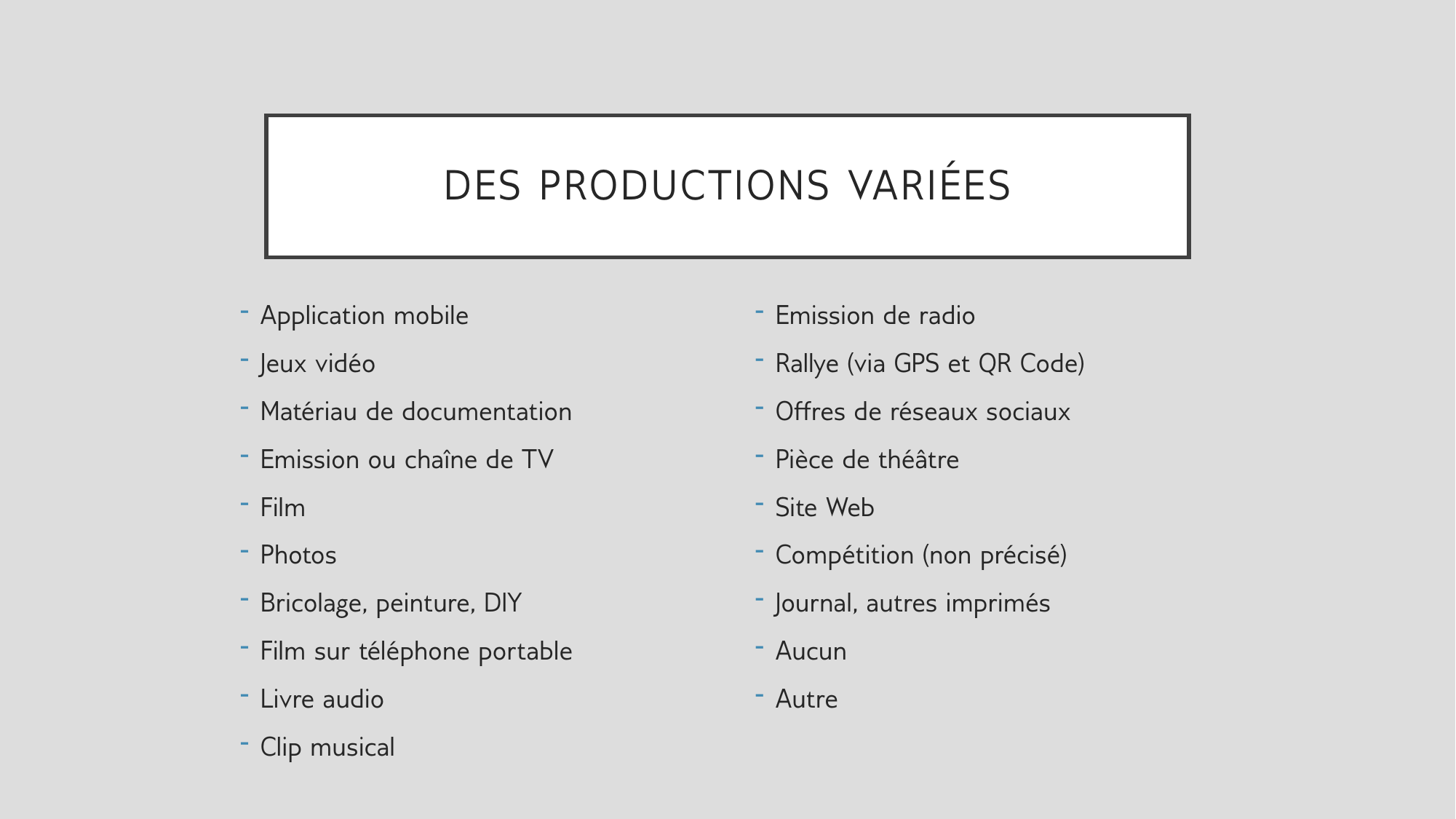

# Des productions variées
Application mobile
Jeux vidéo
Matériau de documentation
Emission ou chaîne de TV
Film
Photos
Bricolage, peinture, DIY
Film sur téléphone portable
Livre audio
Clip musical
Emission de radio
Rallye (via GPS et QR Code)
Offres de réseaux sociaux
Pièce de théâtre
Site Web
Compétition (non précisé)
Journal, autres imprimés
Aucun
Autre